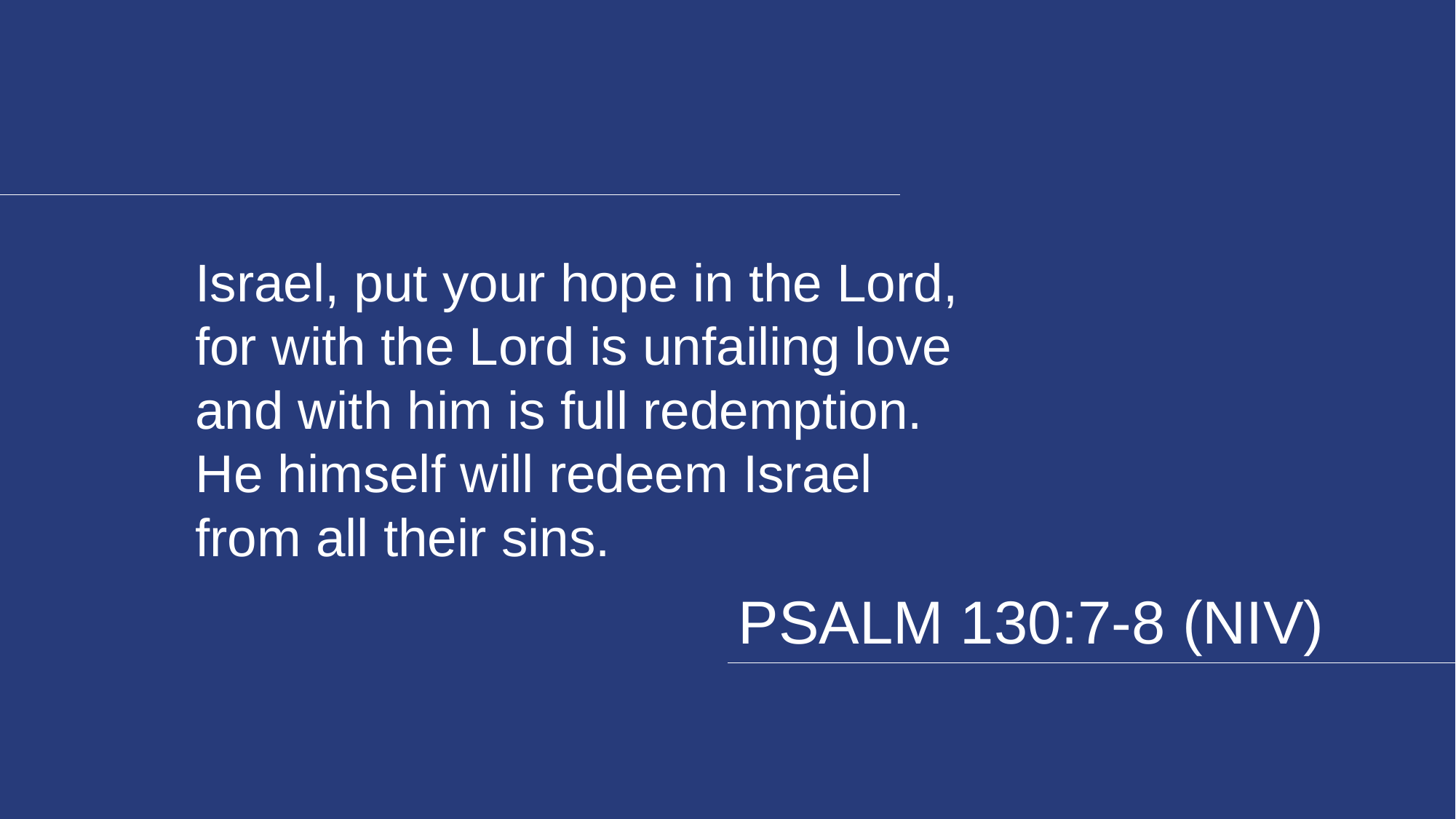

Israel, put your hope in the Lord,
for with the Lord is unfailing love
and with him is full redemption.
He himself will redeem Israel
from all their sins.
PSALM 130:7-8 (NIV)